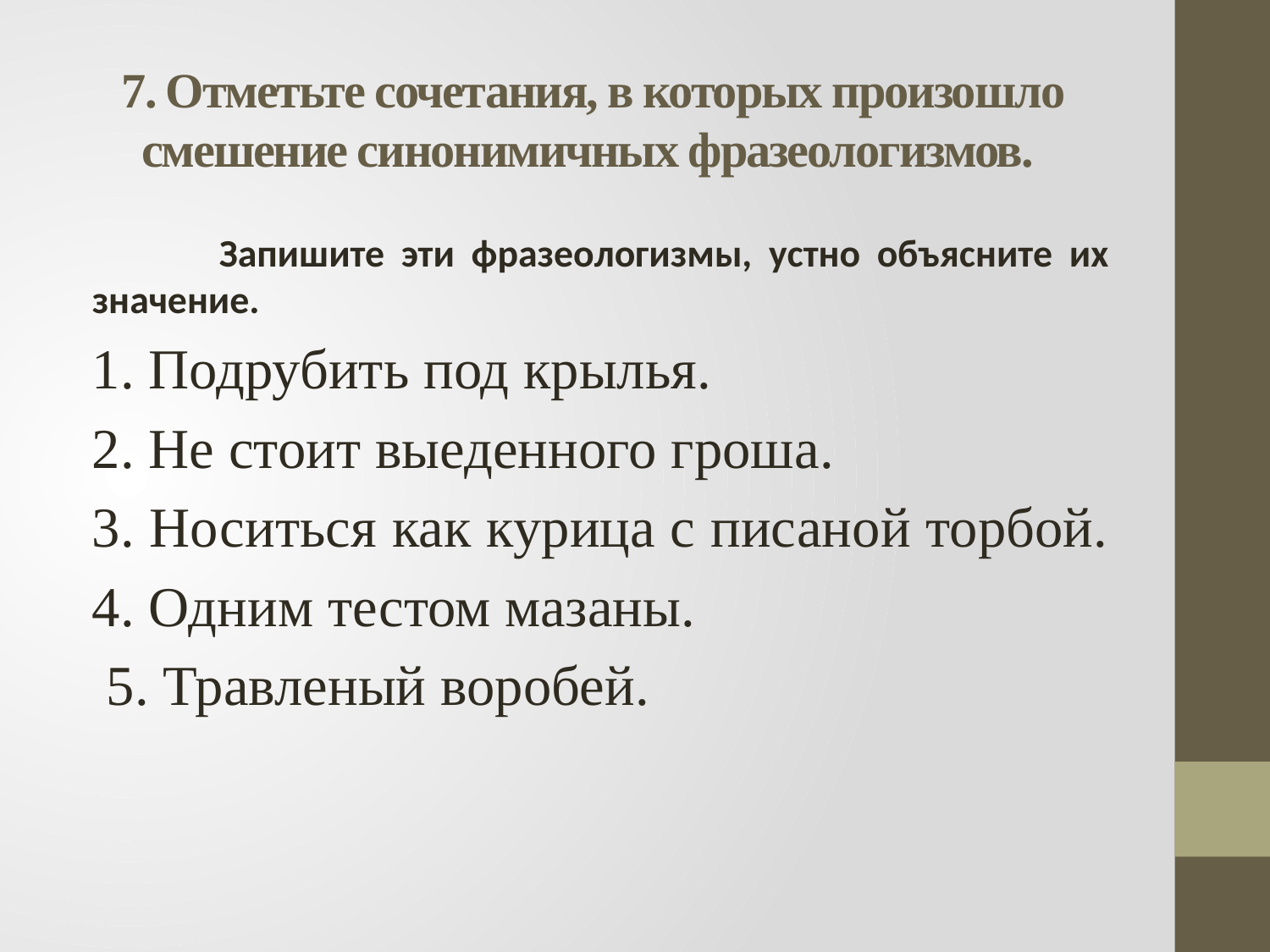

# 7. Отметьте сочетания, в которых произошло смешение синонимичных фразеологизмов.
	Запишите эти фразеологизмы, устно объясните их значение.
1. Подрубить под крылья.
2. Не стоит выеденного гроша.
3. Носиться как курица с писаной торбой.
4. Одним тестом мазаны.
 5. Травленый воробей.